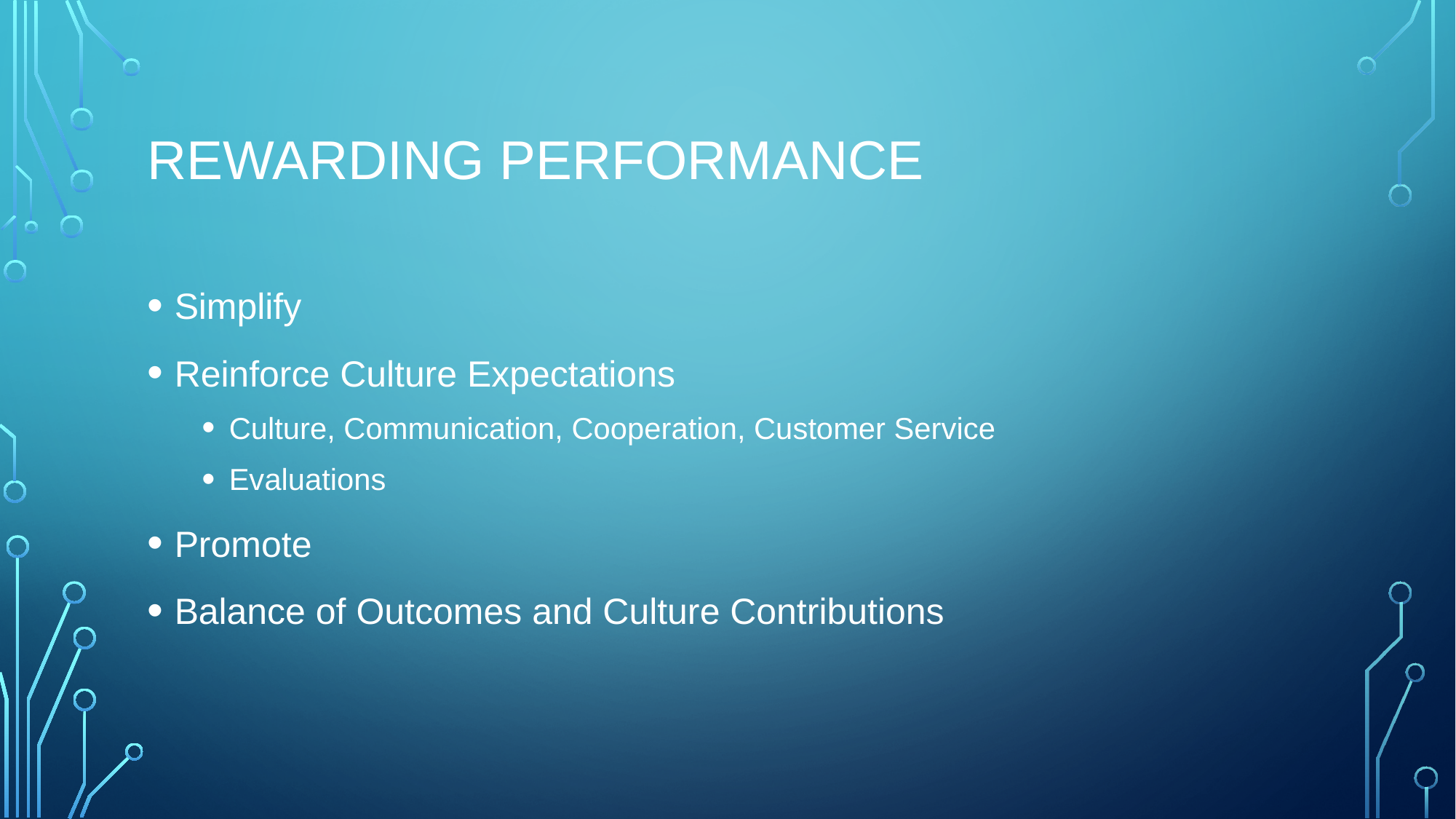

# Rewarding Performance
Simplify
Reinforce Culture Expectations
Culture, Communication, Cooperation, Customer Service
Evaluations
Promote
Balance of Outcomes and Culture Contributions